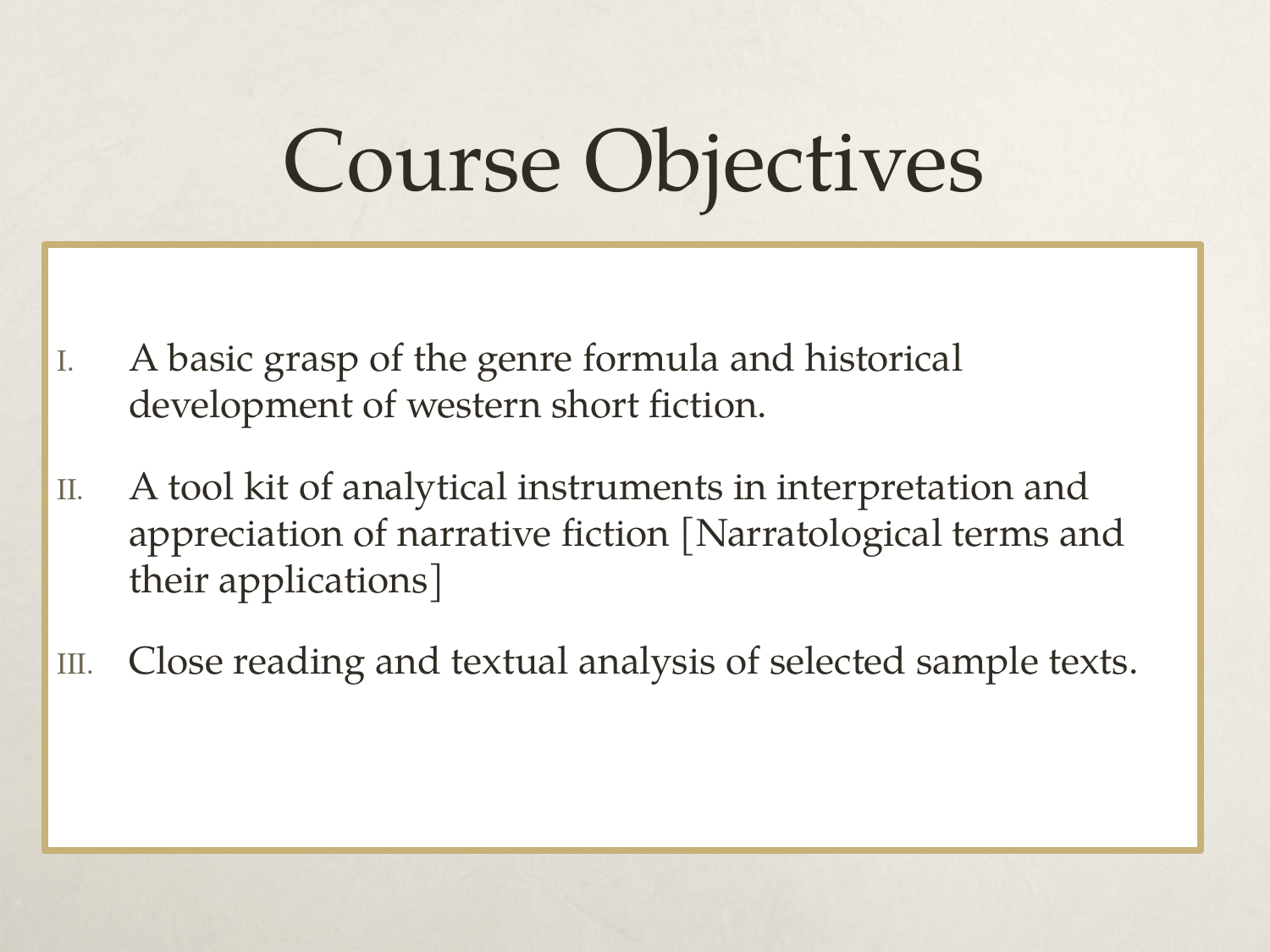

# Course Objectives

A basic grasp of the genre formula and historical development of western short fiction.
A tool kit of analytical instruments in interpretation and appreciation of narrative fiction [Narratological terms and their applications]
Close reading and textual analysis of selected sample texts.